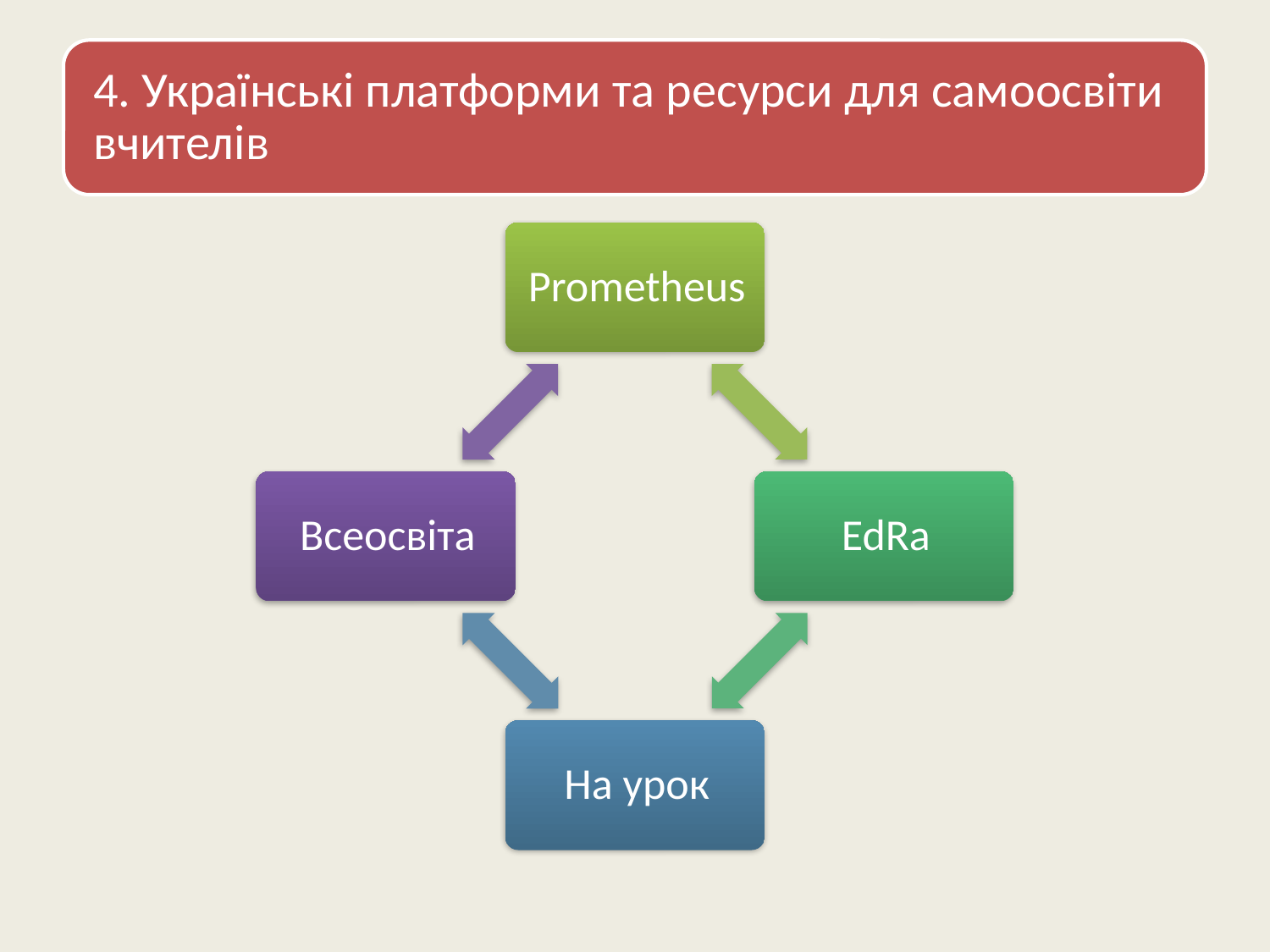

4. Українські платформи та ресурси для самоосвіти вчителів
Prometheus

EdRa

На урок

Всеосвіта